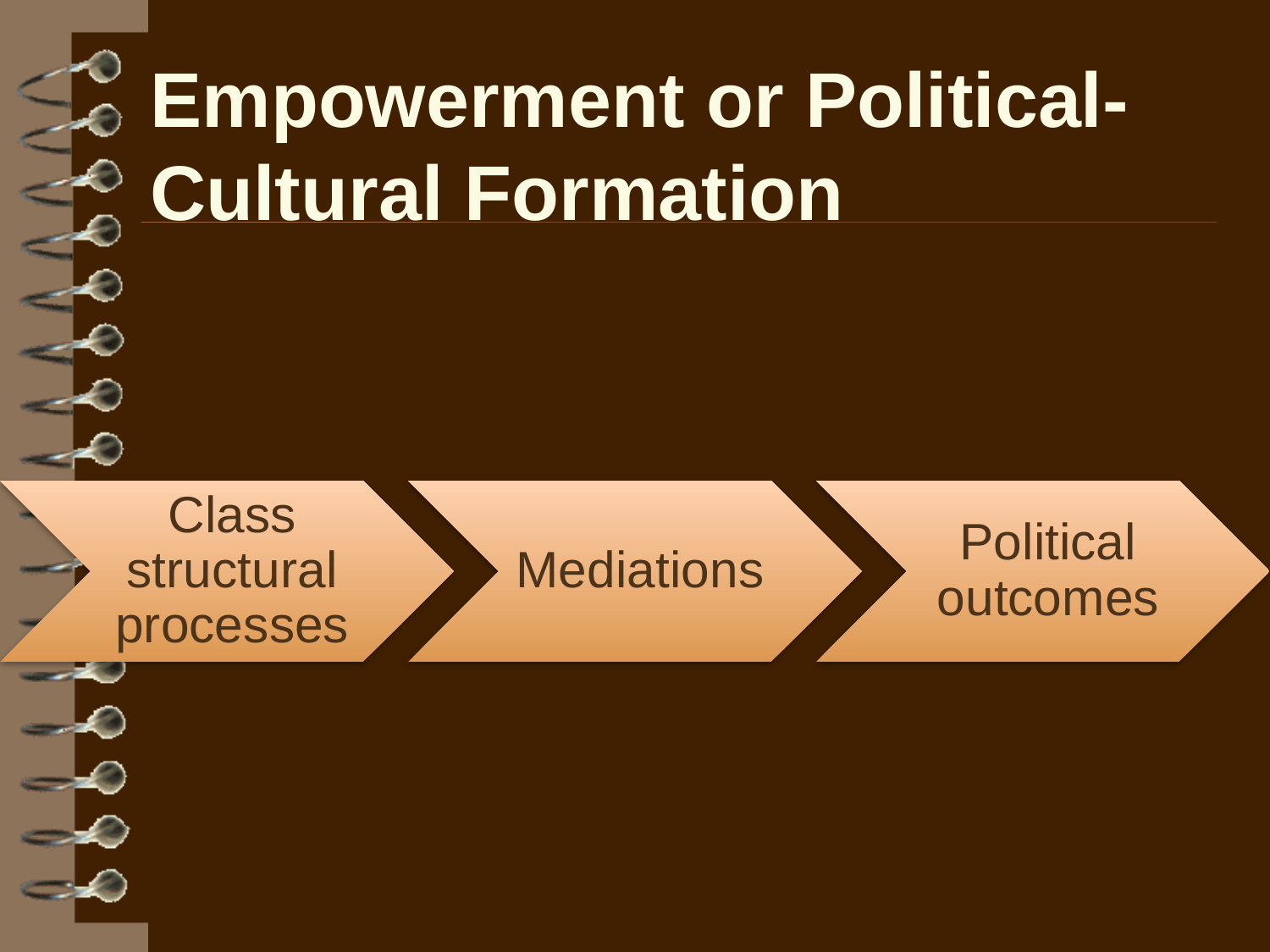

# Empowerment or Political-Cultural Formation
Class structural processes
Mediations
Political outcomes